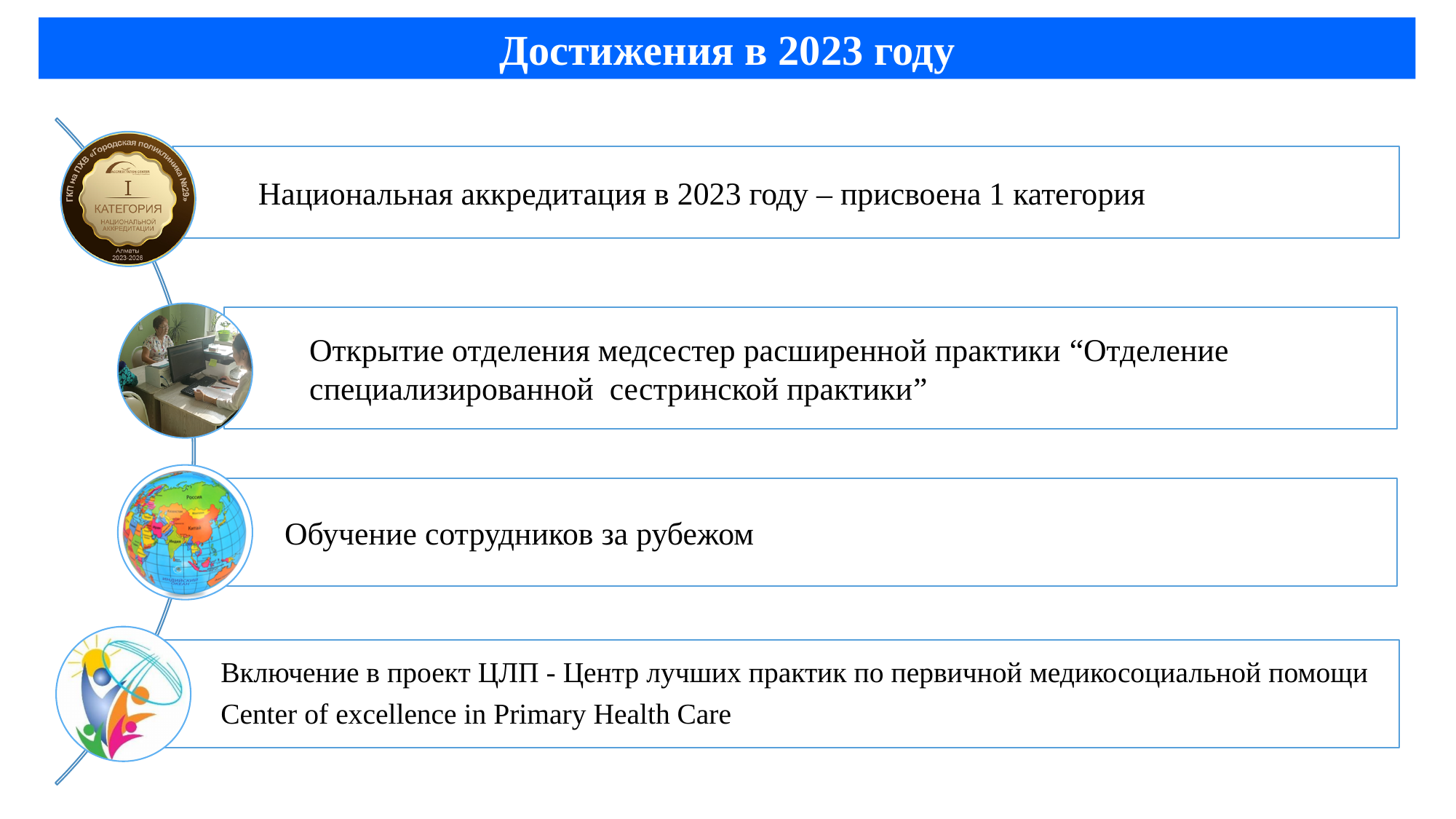

Достижения в 2023 году
Национальная аккредитация в 2023 году – присвоена 1 категория
Открытие отделения медсестер расширенной практики “Отделение специализированной  сестринской практики”
Обучение сотрудников за рубежом
Включение в проект ЦЛП - Центр лучших практик по первичной медикосоциальной помощи
Center of excellence in Primary Health Care